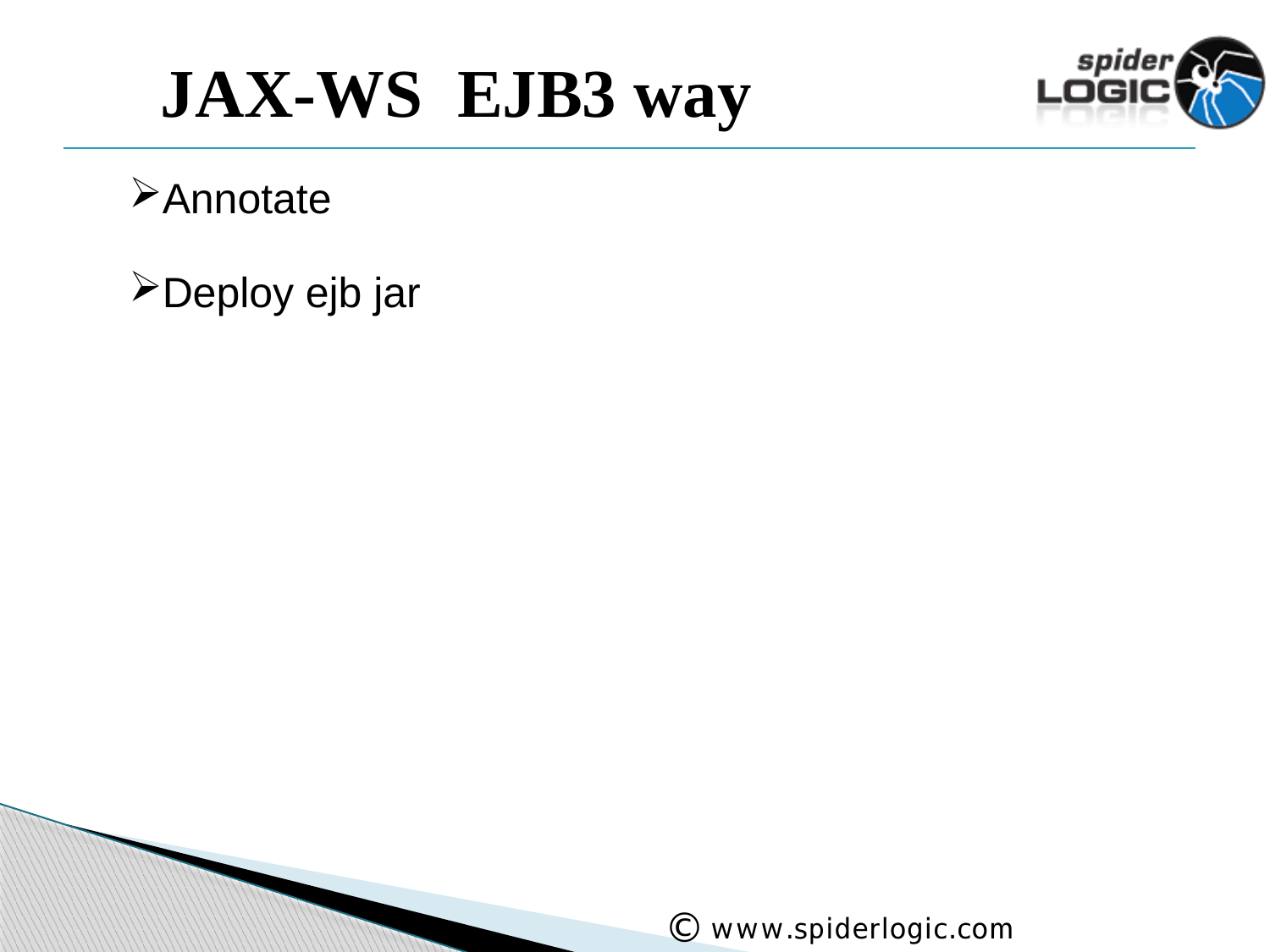

# JAX-WS  EJB3 way
Annotate

Deploy ejb jar
 © www.spiderlogic.com